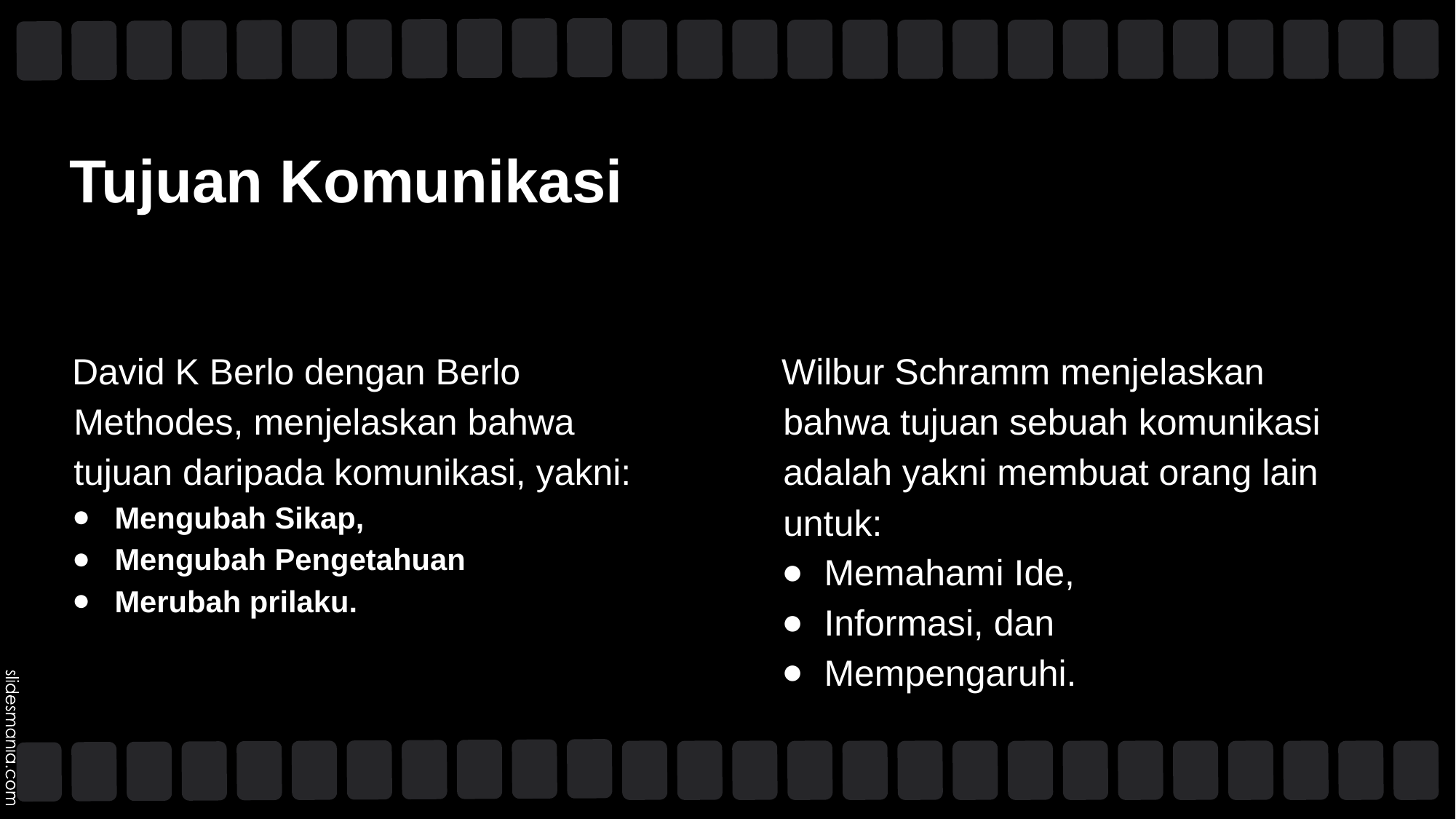

# Tujuan Komunikasi
David K Berlo dengan Berlo Methodes, menjelaskan bahwa tujuan daripada komunikasi, yakni:
Mengubah Sikap,
Mengubah Pengetahuan
Merubah prilaku.
Wilbur Schramm menjelaskan bahwa tujuan sebuah komunikasi adalah yakni membuat orang lain untuk:
Memahami Ide,
Informasi, dan
Mempengaruhi.